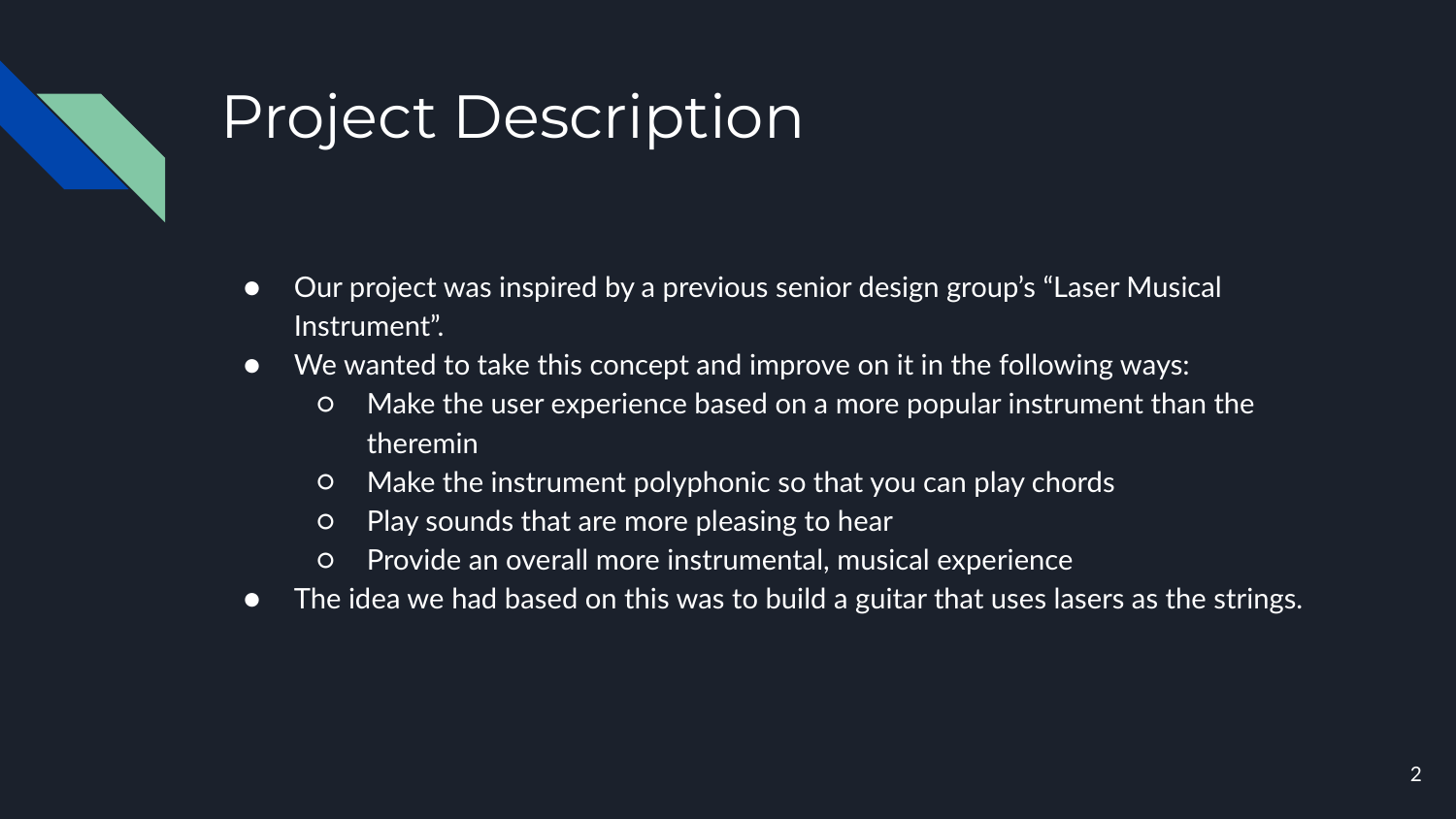

# Project Description
Our project was inspired by a previous senior design group’s “Laser Musical Instrument”.
We wanted to take this concept and improve on it in the following ways:
Make the user experience based on a more popular instrument than the theremin
Make the instrument polyphonic so that you can play chords
Play sounds that are more pleasing to hear
Provide an overall more instrumental, musical experience
The idea we had based on this was to build a guitar that uses lasers as the strings.
2